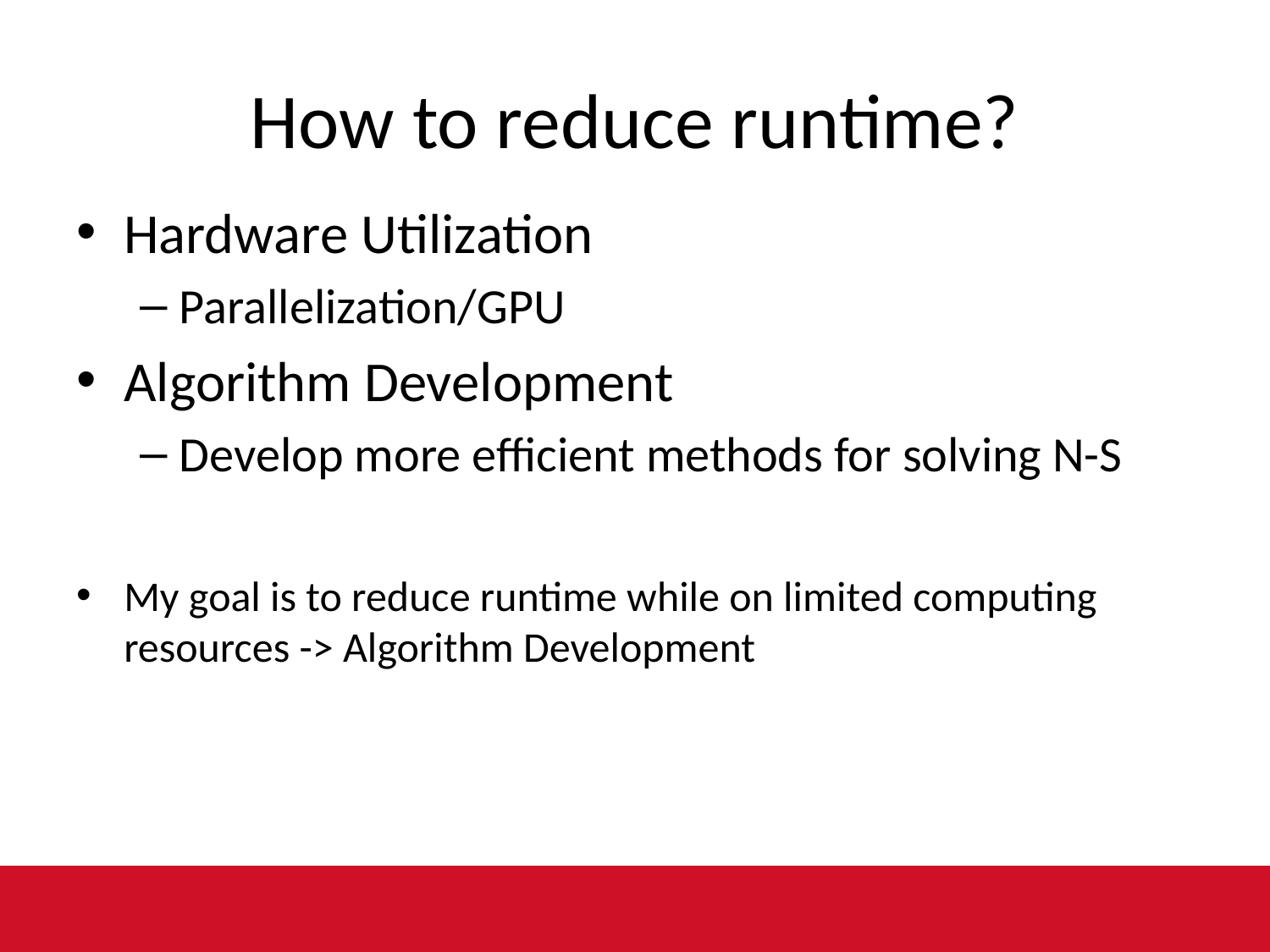

# How to reduce runtime?
Hardware Utilization
Parallelization/GPU
Algorithm Development
Develop more efficient methods for solving N-S

My goal is to reduce runtime while on limited computing resources -> Algorithm Development